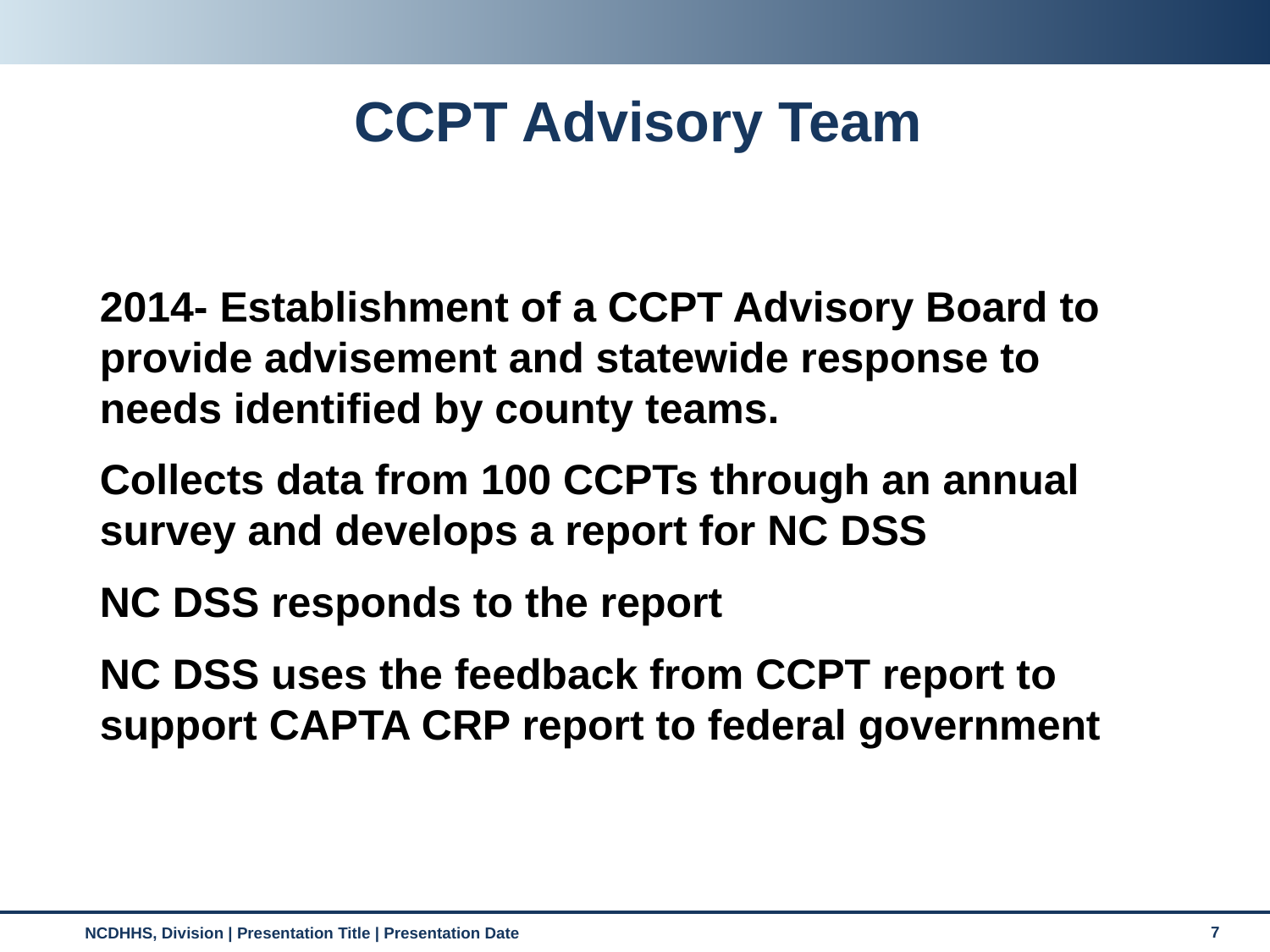

# CCPT Advisory Team

2014- Establishment of a CCPT Advisory Board to provide advisement and statewide response to needs identified by county teams.
Collects data from 100 CCPTs through an annual survey and develops a report for NC DSS
NC DSS responds to the report
NC DSS uses the feedback from CCPT report to support CAPTA CRP report to federal government